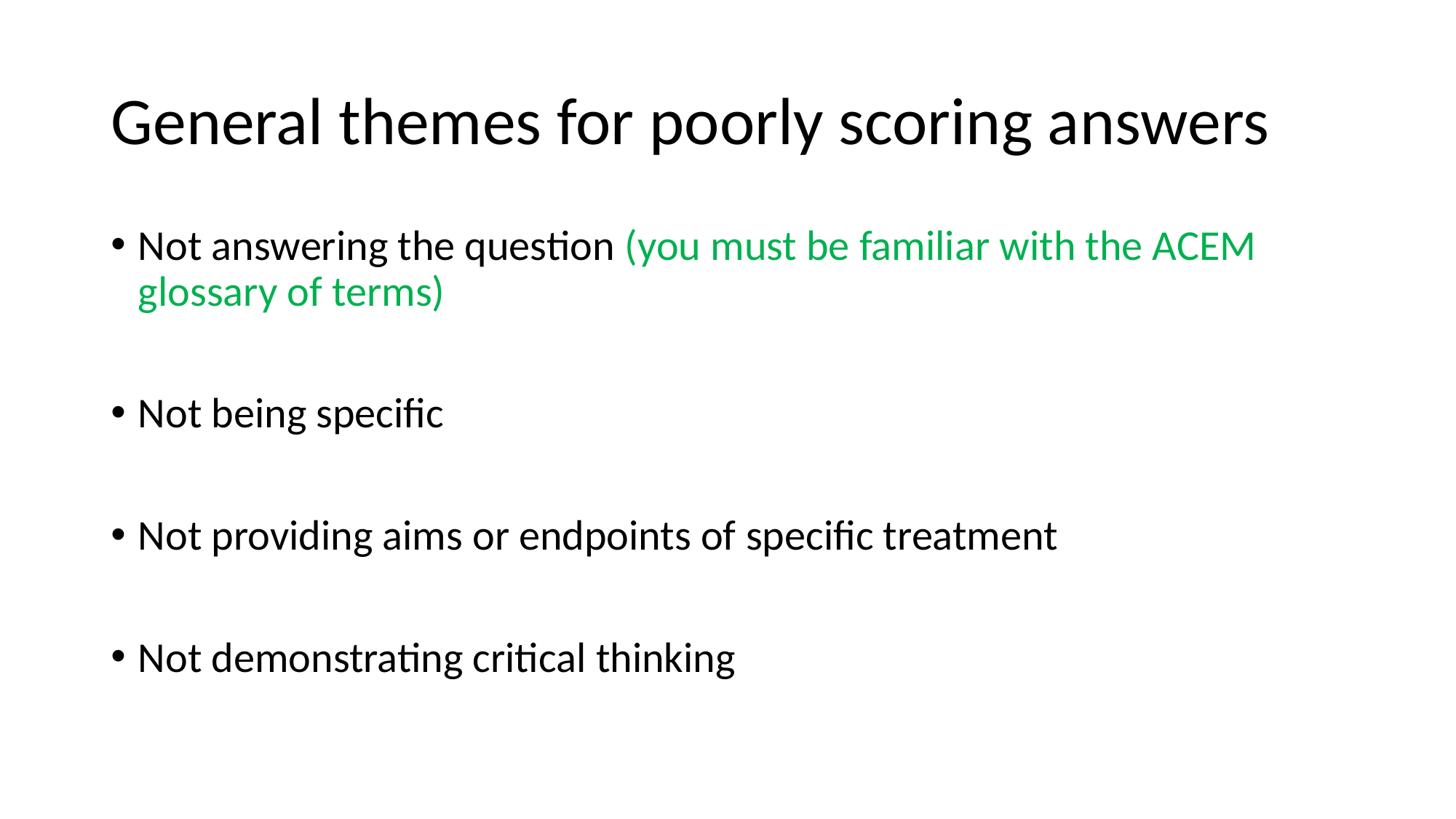

# General themes for poorly scoring answers
Not answering the question (you must be familiar with the ACEM glossary of terms)

Not being specific

Not providing aims or endpoints of specific treatment

Not demonstrating critical thinking